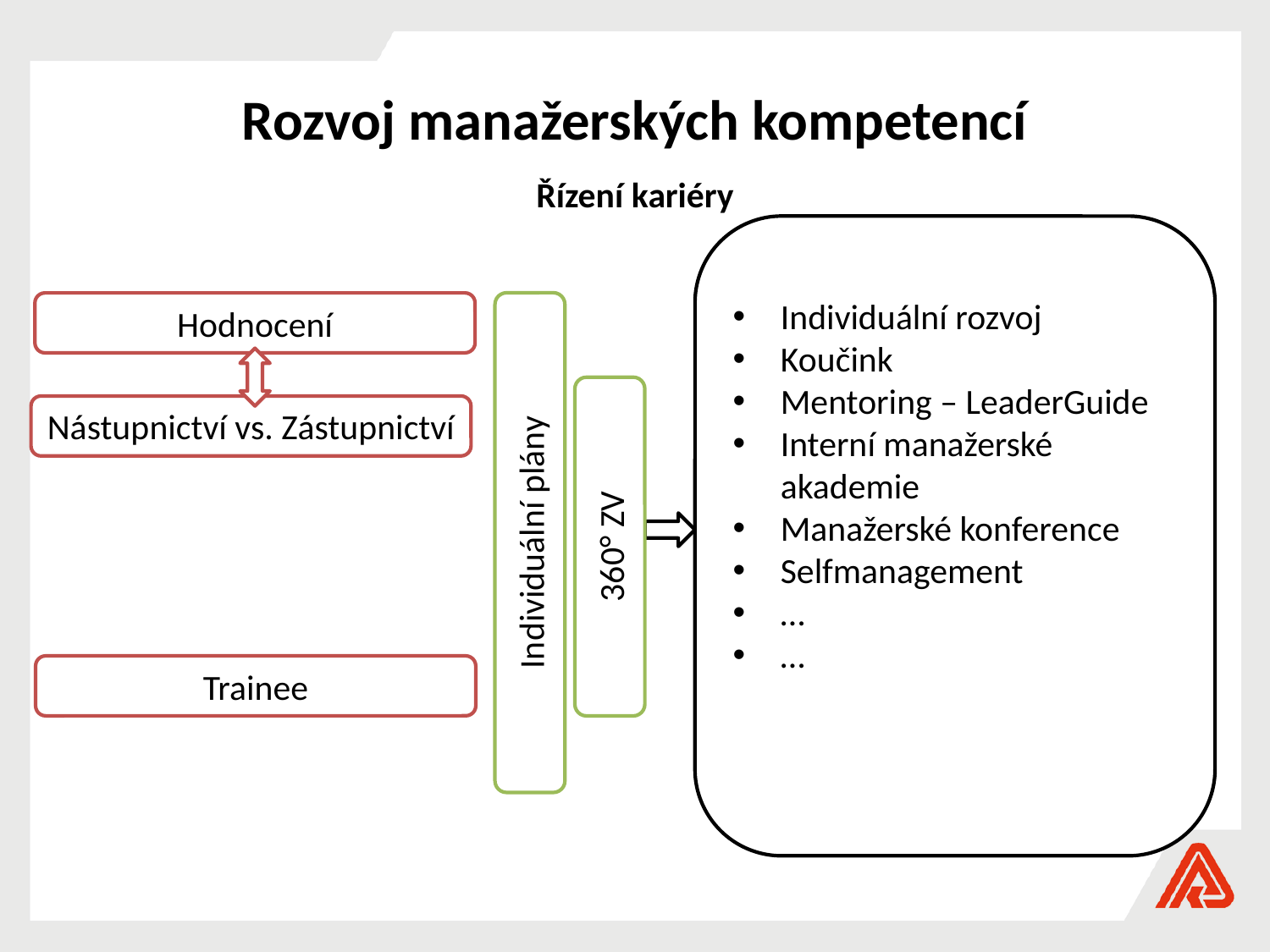

# Rozvoj manažerských kompetencí
Řízení kariéry
Individuální rozvoj
Koučink
Mentoring – LeaderGuide
Interní manažerské akademie
Manažerské konference
Selfmanagement
…
…

Hodnocení

Nástupnictví vs. Zástupnictví
Individuální plány
360° ZV

Trainee